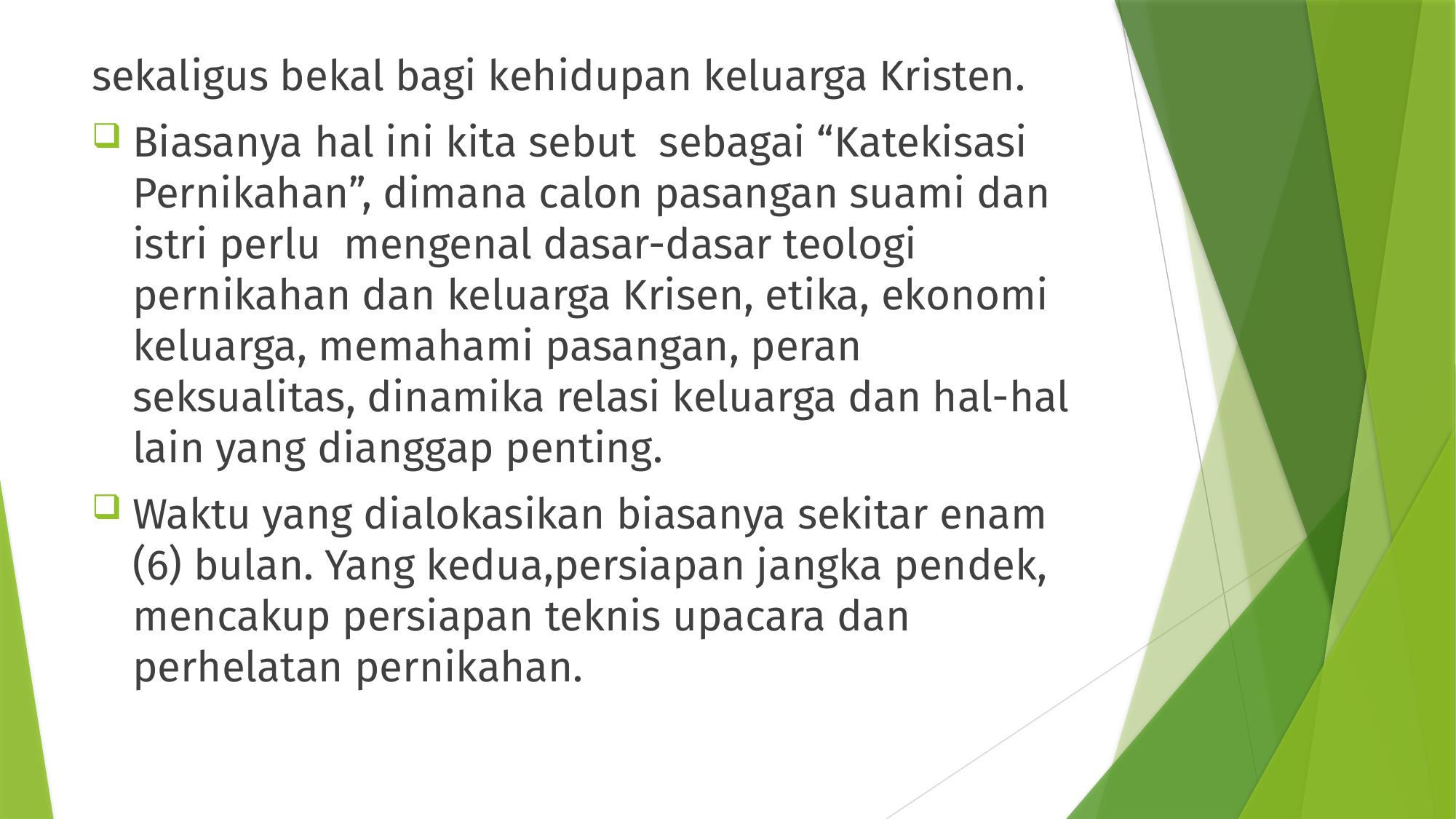

sekaligus bekal bagi kehidupan keluarga Kristen.
Biasanya hal ini kita sebut  sebagai “Katekisasi Pernikahan”, dimana calon pasangan suami dan istri perlu  mengenal dasar-dasar teologi pernikahan dan keluarga Krisen, etika, ekonomi keluarga, memahami pasangan, peran seksualitas, dinamika relasi keluarga dan hal-hal lain yang dianggap penting.
Waktu yang dialokasikan biasanya sekitar enam (6) bulan. Yang kedua,persiapan jangka pendek, mencakup persiapan teknis upacara dan perhelatan pernikahan.